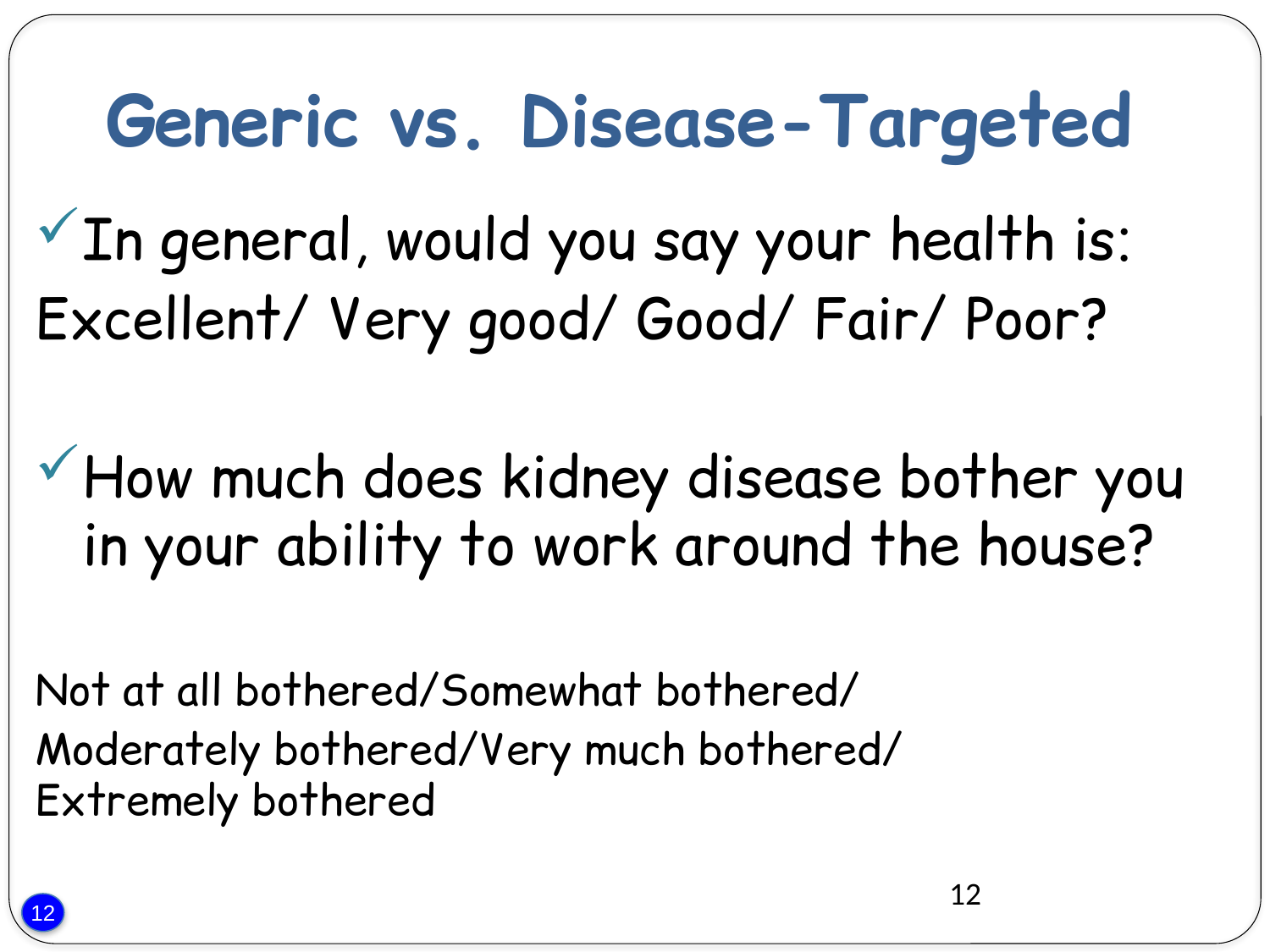

# Generic vs. Disease-Targeted
In general, would you say your health is:
Excellent/ Very good/ Good/ Fair/ Poor?

How much does kidney disease bother you in your ability to work around the house?

Not at all bothered/Somewhat bothered/
Moderately bothered/Very much bothered/           Extremely bothered

12